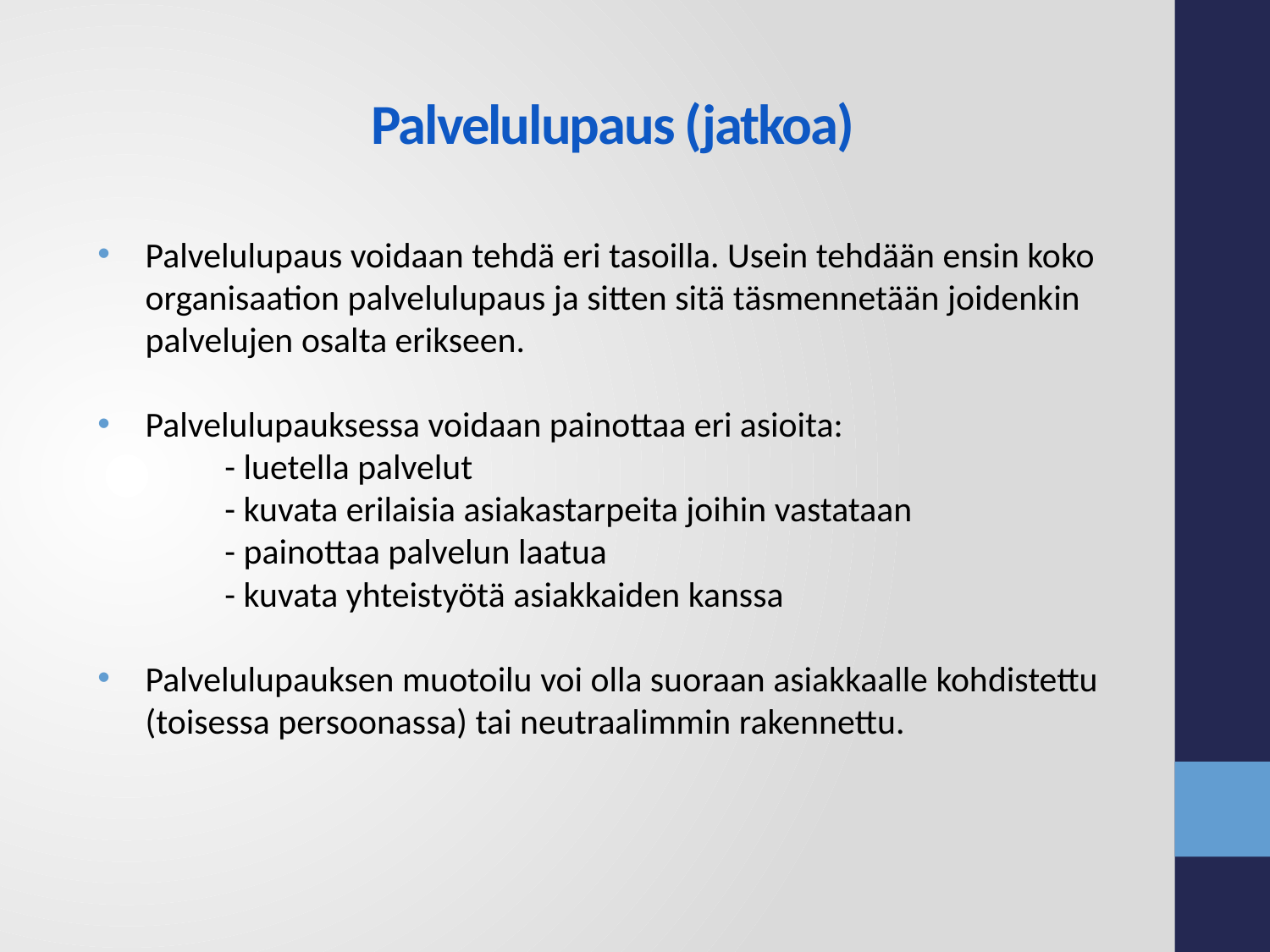

# Palvelulupaus (jatkoa)
Palvelulupaus voidaan tehdä eri tasoilla. Usein tehdään ensin koko organisaation palvelulupaus ja sitten sitä täsmennetään joidenkin palvelujen osalta erikseen.

Palvelulupauksessa voidaan painottaa eri asioita:
	- luetella palvelut
	- kuvata erilaisia asiakastarpeita joihin vastataan
	- painottaa palvelun laatua
	- kuvata yhteistyötä asiakkaiden kanssa

Palvelulupauksen muotoilu voi olla suoraan asiakkaalle kohdistettu (toisessa persoonassa) tai neutraalimmin rakennettu.